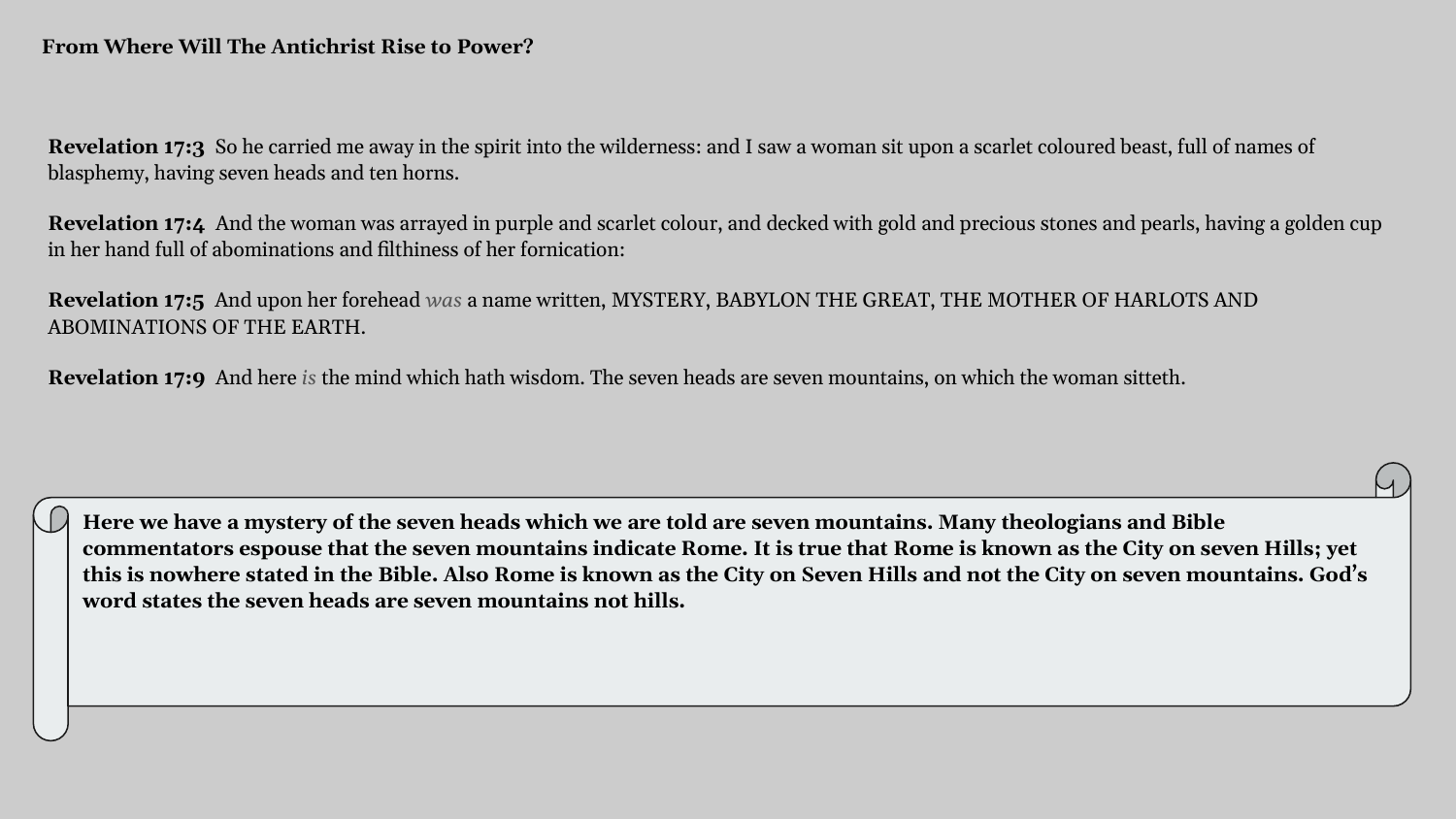

From Where Will The Antichrist Rise to Power?
Revelation 17:3  So he carried me away in the spirit into the wilderness: and I saw a woman sit upon a scarlet coloured beast, full of names of blasphemy, having seven heads and ten horns.
Revelation 17:4  And the woman was arrayed in purple and scarlet colour, and decked with gold and precious stones and pearls, having a golden cup in her hand full of abominations and filthiness of her fornication:
Revelation 17:5  And upon her forehead was a name written, MYSTERY, BABYLON THE GREAT, THE MOTHER OF HARLOTS AND ABOMINATIONS OF THE EARTH.
Revelation 17:9  And here is the mind which hath wisdom. The seven heads are seven mountains, on which the woman sitteth.
Here we have a mystery of the seven heads which we are told are seven mountains. Many theologians and Bible commentators espouse that the seven mountains indicate Rome. It is true that Rome is known as the City on seven Hills; yet this is nowhere stated in the Bible. Also Rome is known as the City on Seven Hills and not the City on seven mountains. God’s word states the seven heads are seven mountains not hills.